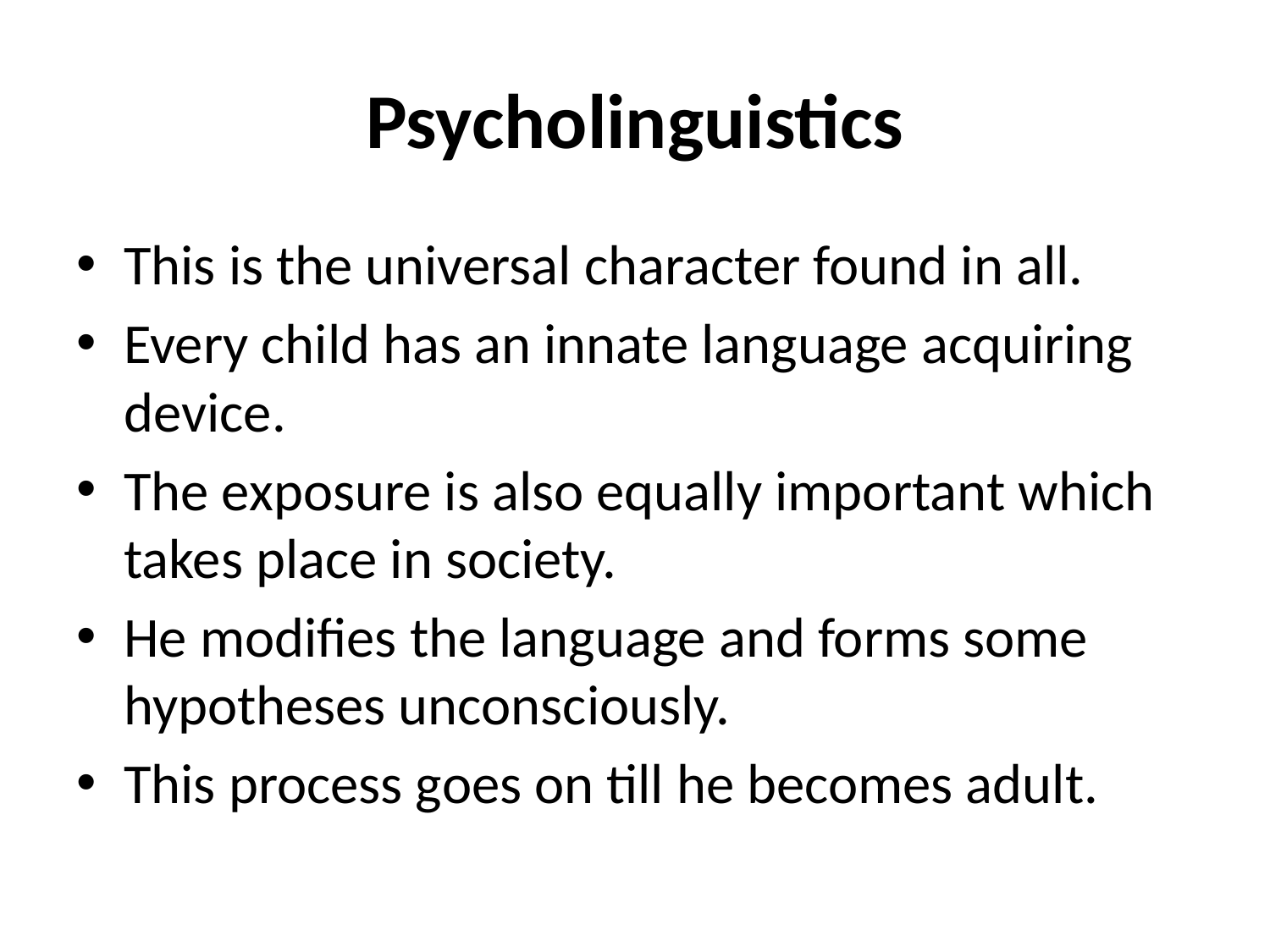

# Psycholinguistics
This is the universal character found in all.
Every child has an innate language acquiring device.
The exposure is also equally important which takes place in society.
He modifies the language and forms some hypotheses unconsciously.
This process goes on till he becomes adult.